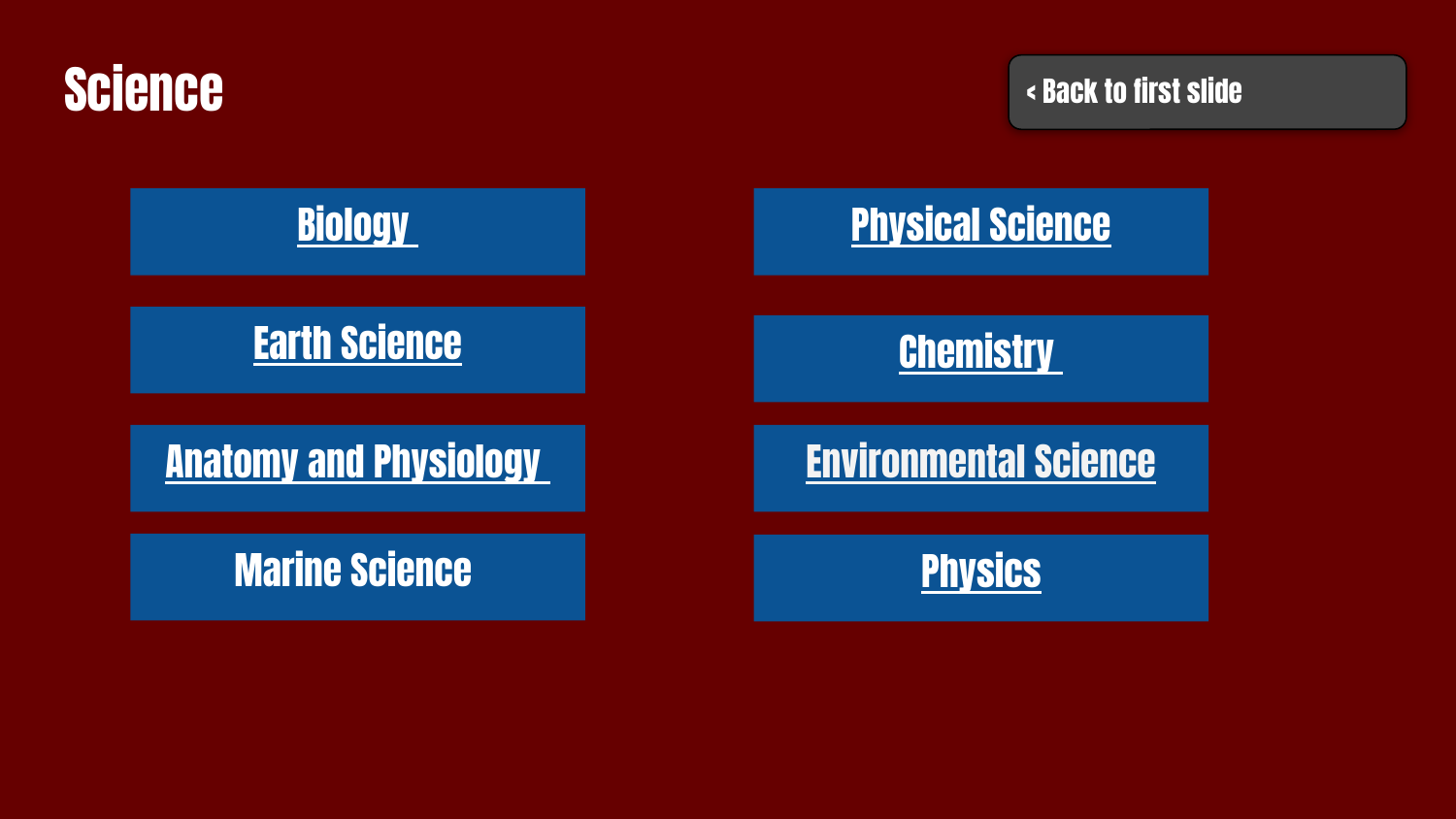

# Science
< Back to first slide
Biology
Physical Science
Earth Science
Chemistry
Anatomy and Physiology
Environmental Science
Marine Science
Physics